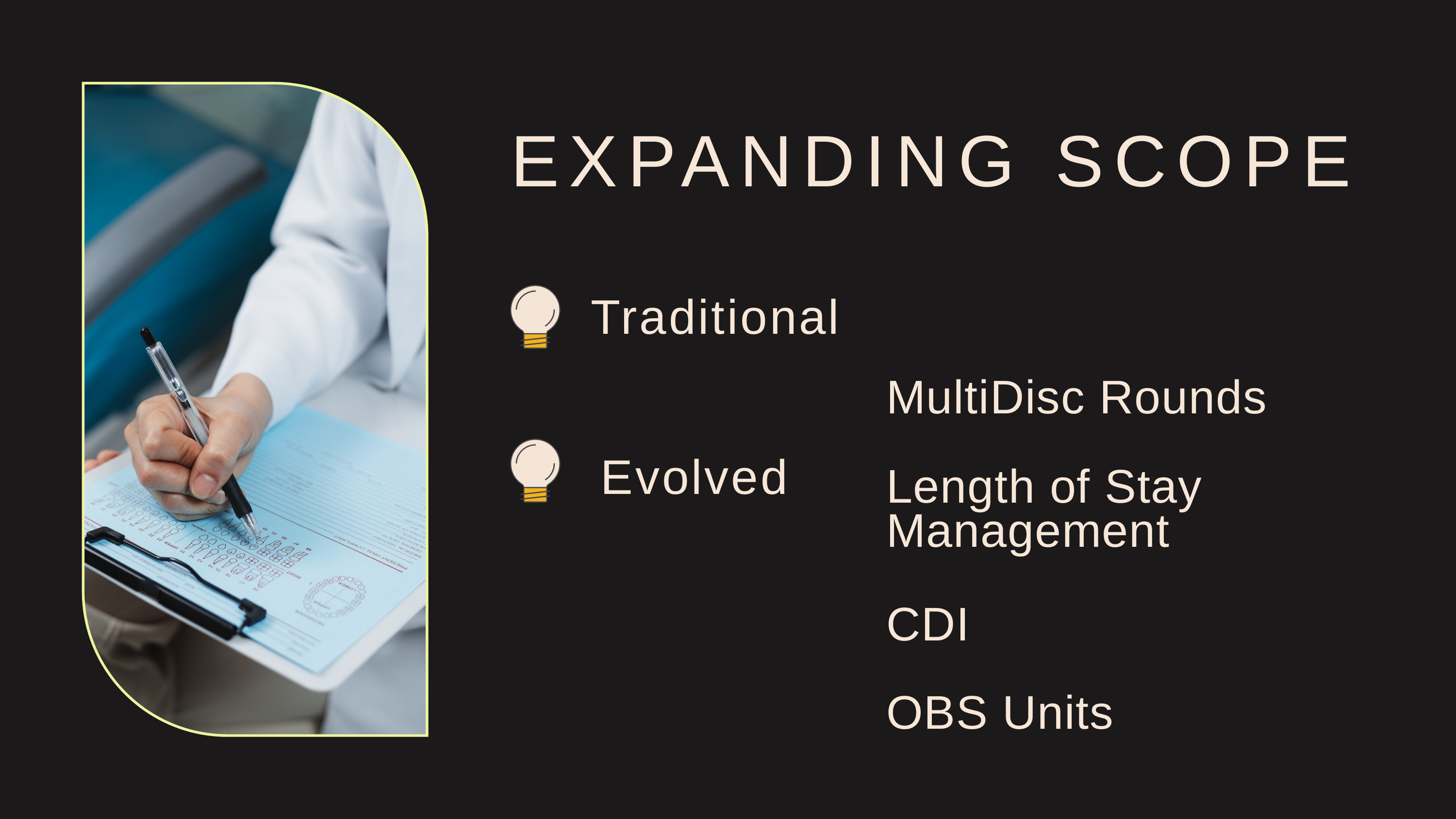

EXPANDING SCOPE
Traditional

MultiDisc Rounds

Evolved
Length of Stay
Management
CDI
OBS Units